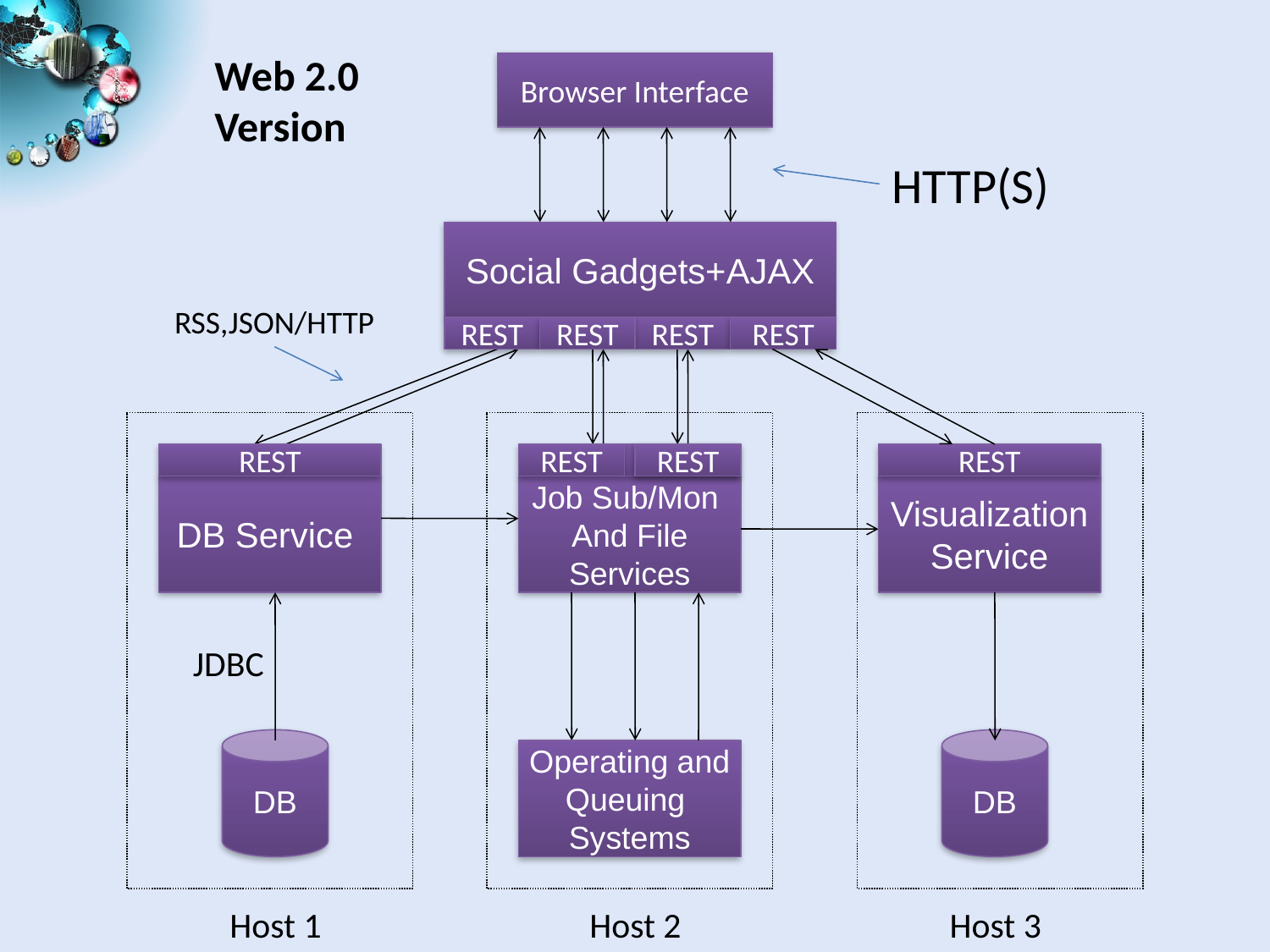

Web 2.0
Version
Browser Interface

HTTP(S)
Social Gadgets+AJAX
RSS,JSON/HTTP
REST
REST
REST
REST

REST
REST
WSDL
REST
REST
DB Service
Job Sub/Mon
And File
Services
Visualization
Service

JDBC
DB
DB
Operating and
Queuing
Systems
Host 1
Host 2
Host 3